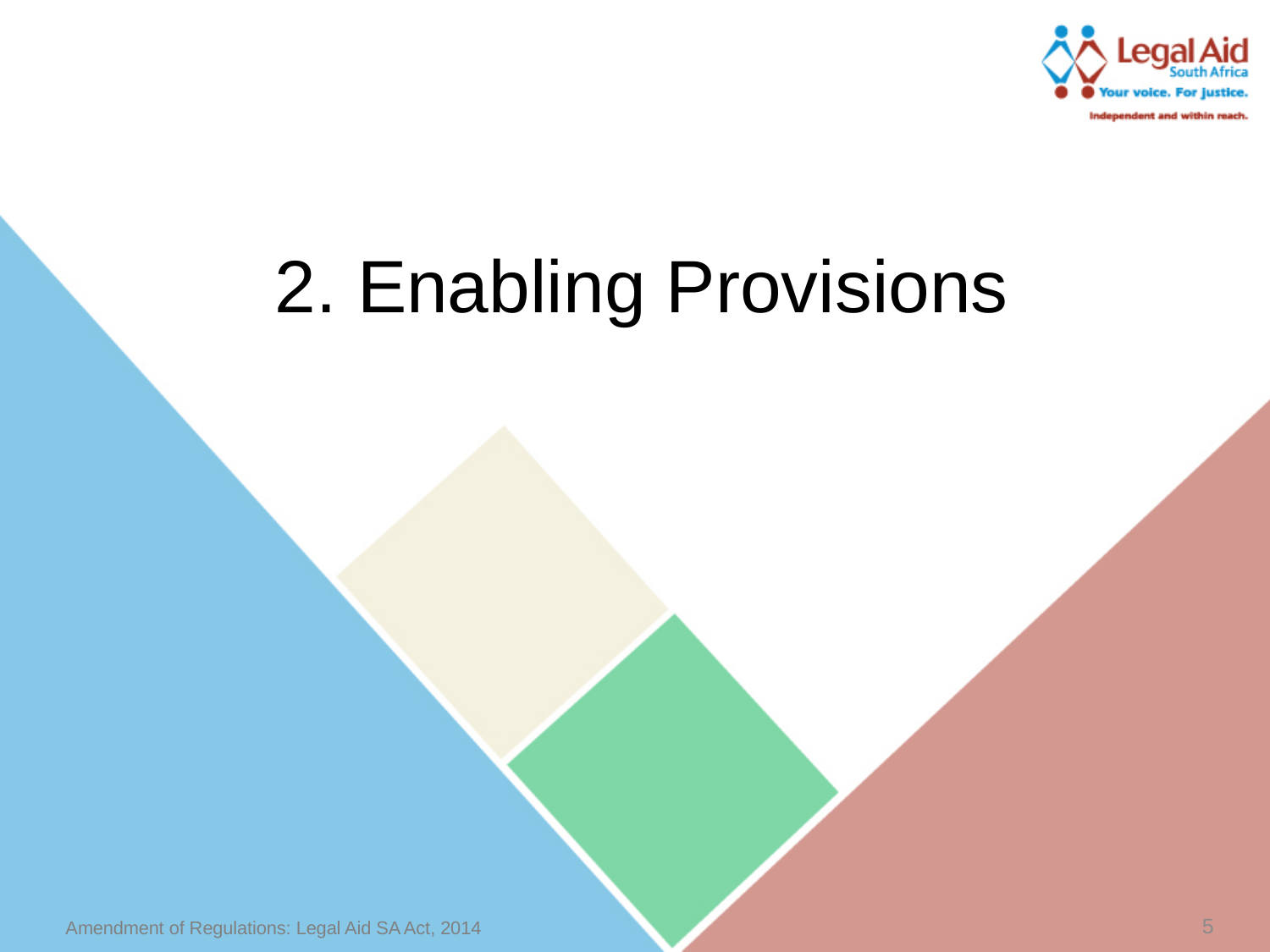

2. Enabling Provisions
5
Amendment of Regulations: Legal Aid SA Act, 2014